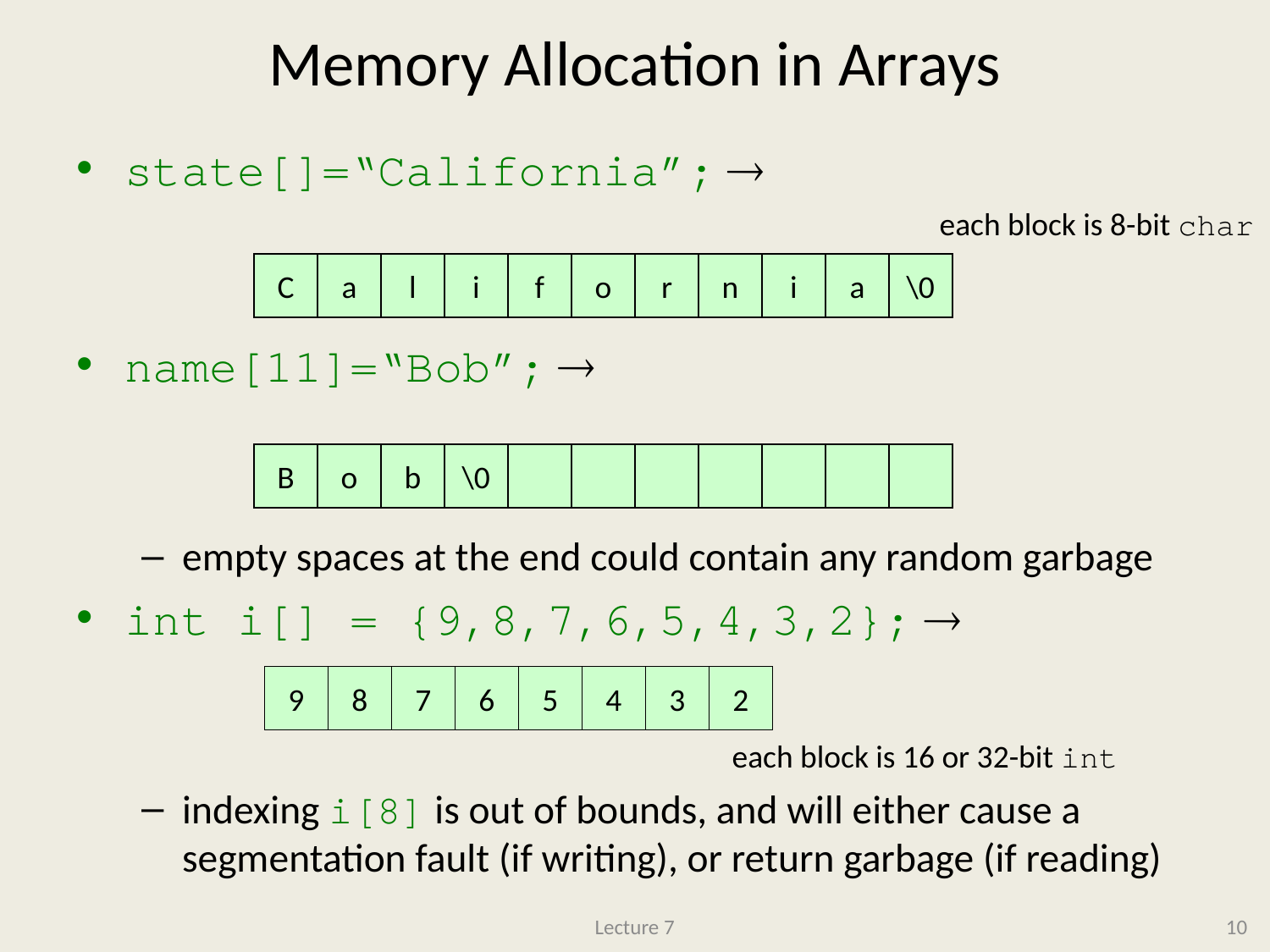

# Memory Allocation in Arrays
state[]=“California”; →

name[11]=“Bob”; →

empty spaces at the end could contain any random garbage
int i[] = {9,8,7,6,5,4,3,2}; →

indexing i[8] is out of bounds, and will either cause a segmentation fault (if writing), or return garbage (if reading)
each block is 8-bit char
C
a
l
i
f
o
r
n
i
a
\0
B
o
b
\0

9
8
7
6
5
4
3
2
each block is 16 or 32-bit int
Lecture 7
10